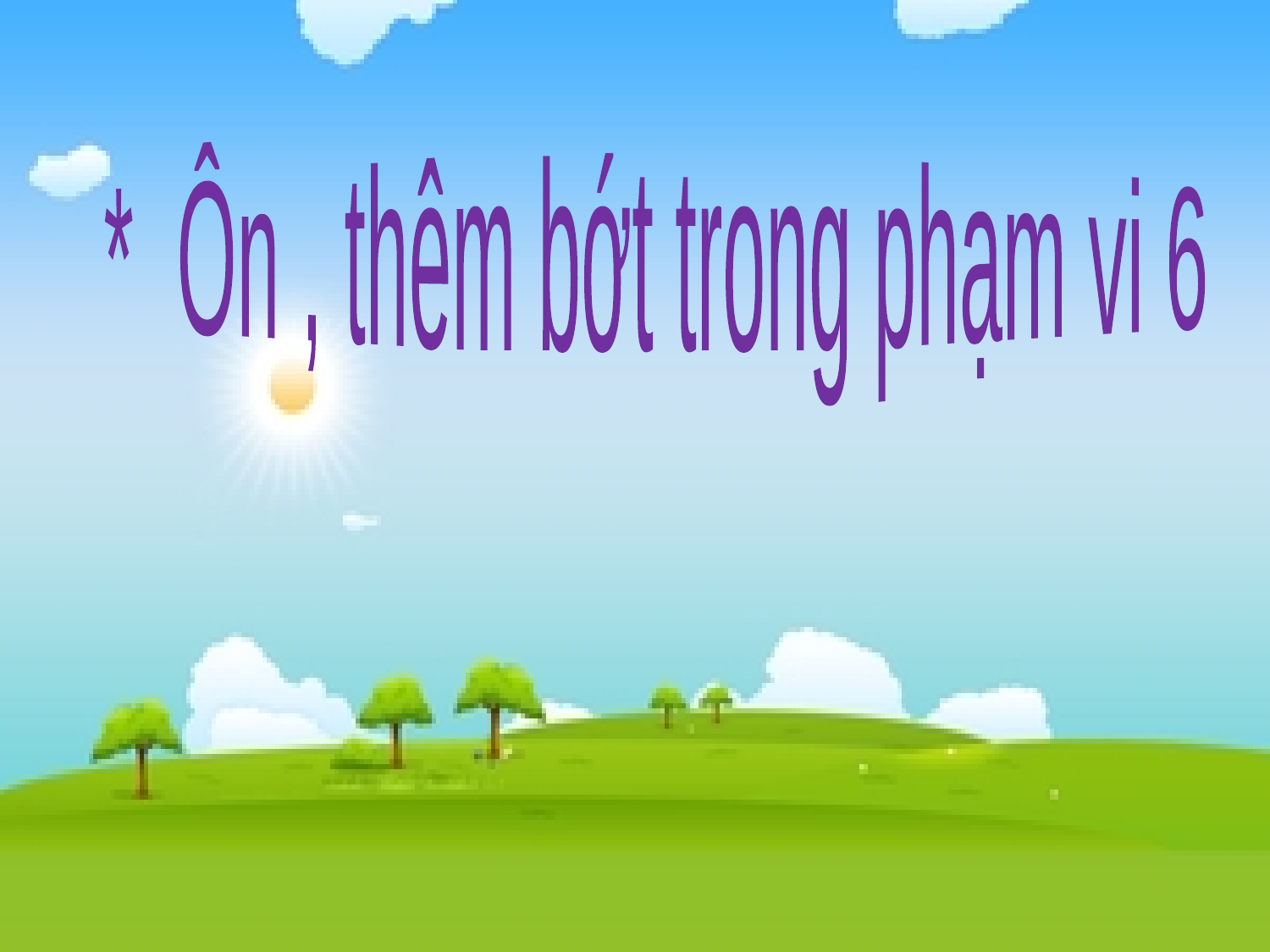

*  Ôn , thêm bớt trong phạm vi 6